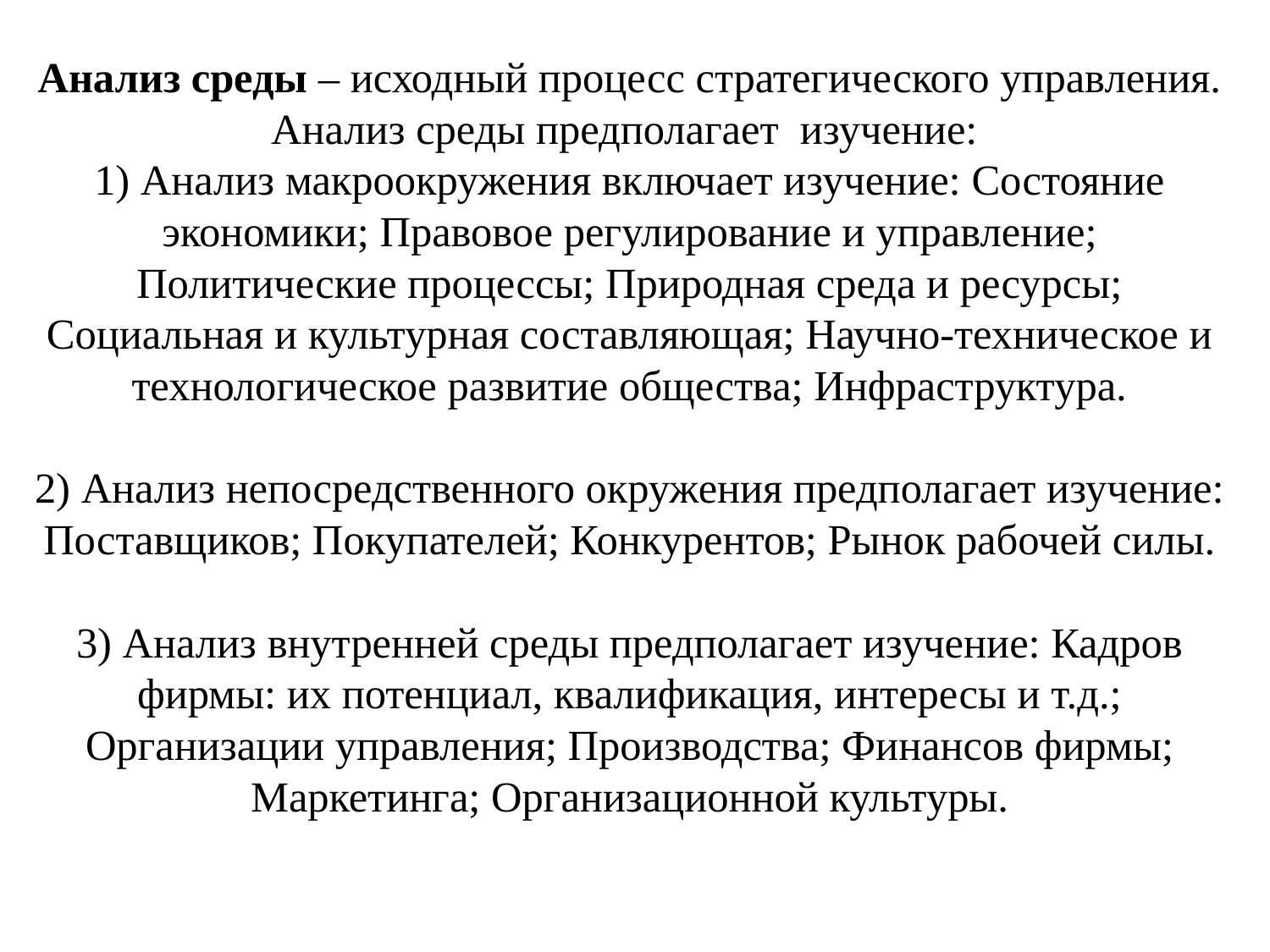

# Анализ среды – исходный процесс стратегического управления. Анализ среды предполагает  изучение: 1) Анализ макроокружения включает изучение: Состояние экономики; Правовое регулирование и управление; Политические процессы; Природная среда и ресурсы; Социальная и культурная составляющая; Научно-техническое и технологическое развитие общества; Инфраструктура. 2) Анализ непосредственного окружения предполагает изучение: Поставщиков; Покупателей; Конкурентов; Рынок рабочей силы. 3) Анализ внутренней среды предполагает изучение: Кадров фирмы: их потенциал, квалификация, интересы и т.д.; Организации управления; Производства; Финансов фирмы; Маркетинга; Организационной культуры.